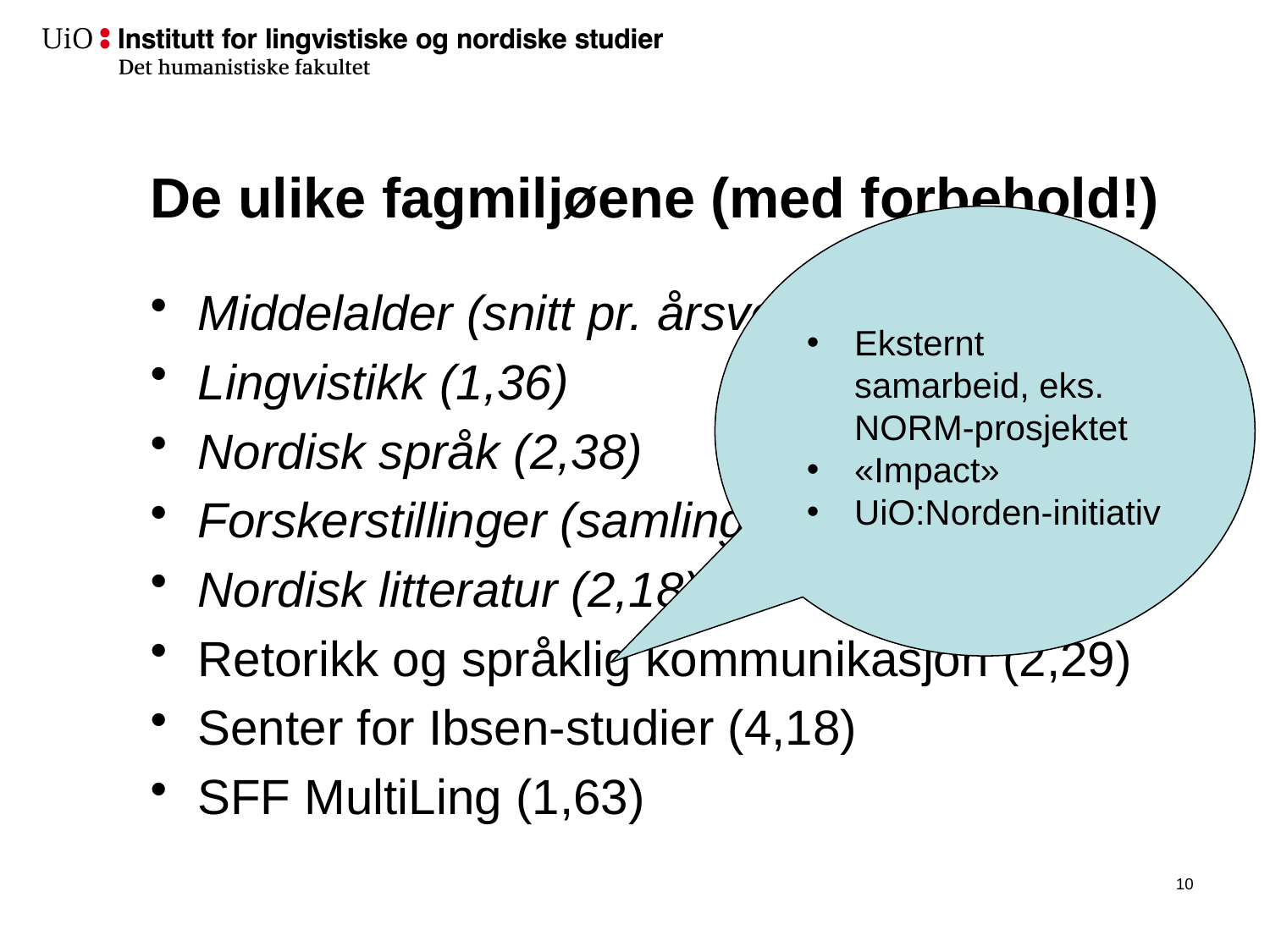

# De ulike fagmiljøene (med forbehold!)

Eksternt samarbeid, eks. NORM-prosjektet
«Impact»
UiO:Norden-initiativ

Middelalder (snitt pr. årsverk siste 3 år:0,63)
Lingvistikk (1,36)
Nordisk språk (2,38)
Forskerstillinger (samlinger) (0,74)
Nordisk litteratur (2,18)
Retorikk og språklig kommunikasjon (2,29)
Senter for Ibsen-studier (4,18)
SFF MultiLing (1,63)
10